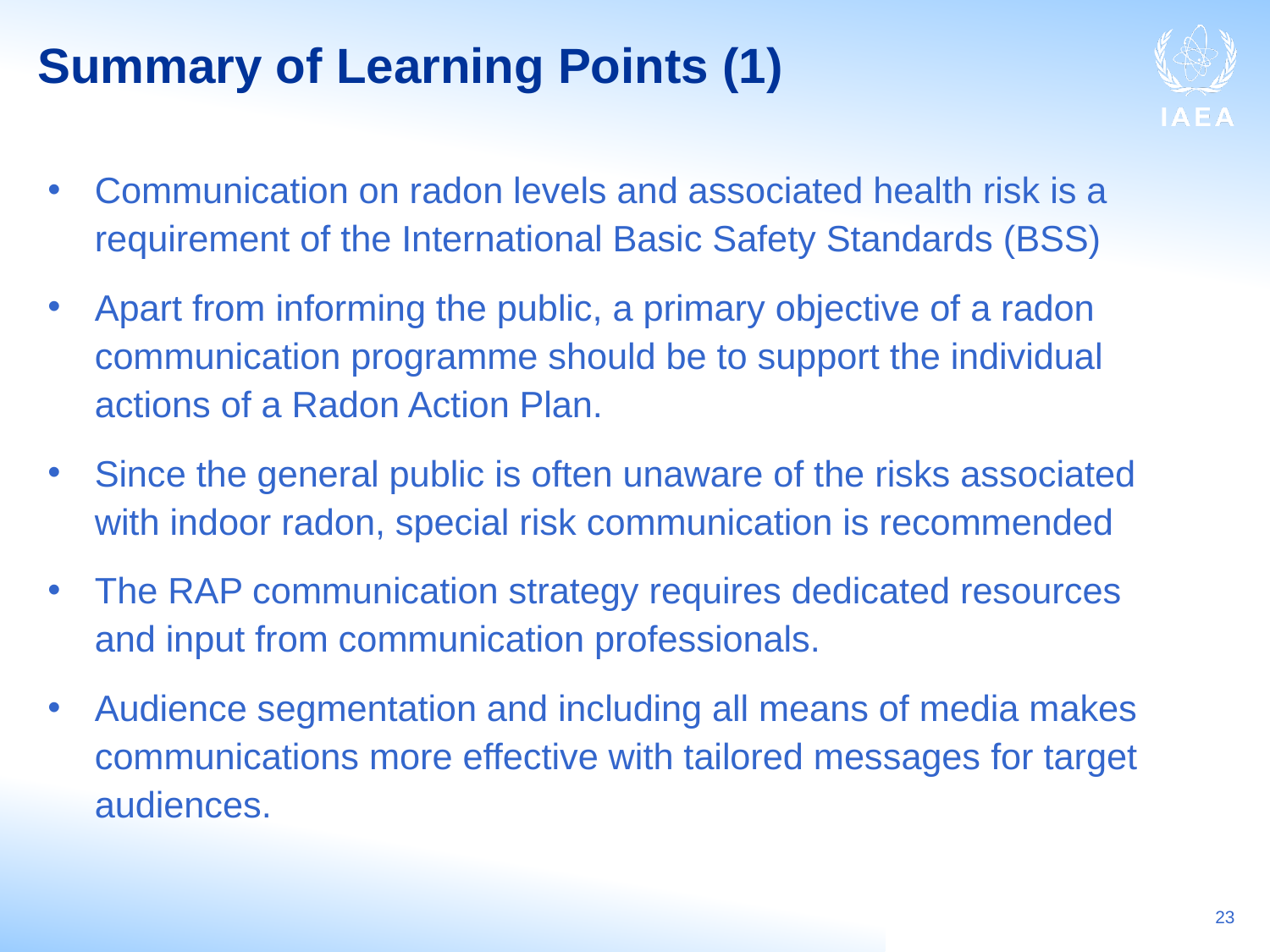

# Summary of Learning Points (1)
Communication on radon levels and associated health risk is a requirement of the International Basic Safety Standards (BSS)
Apart from informing the public, a primary objective of a radon communication programme should be to support the individual actions of a Radon Action Plan.
Since the general public is often unaware of the risks associated with indoor radon, special risk communication is recommended
The RAP communication strategy requires dedicated resources and input from communication professionals.
Audience segmentation and including all means of media makes communications more effective with tailored messages for target audiences.
23